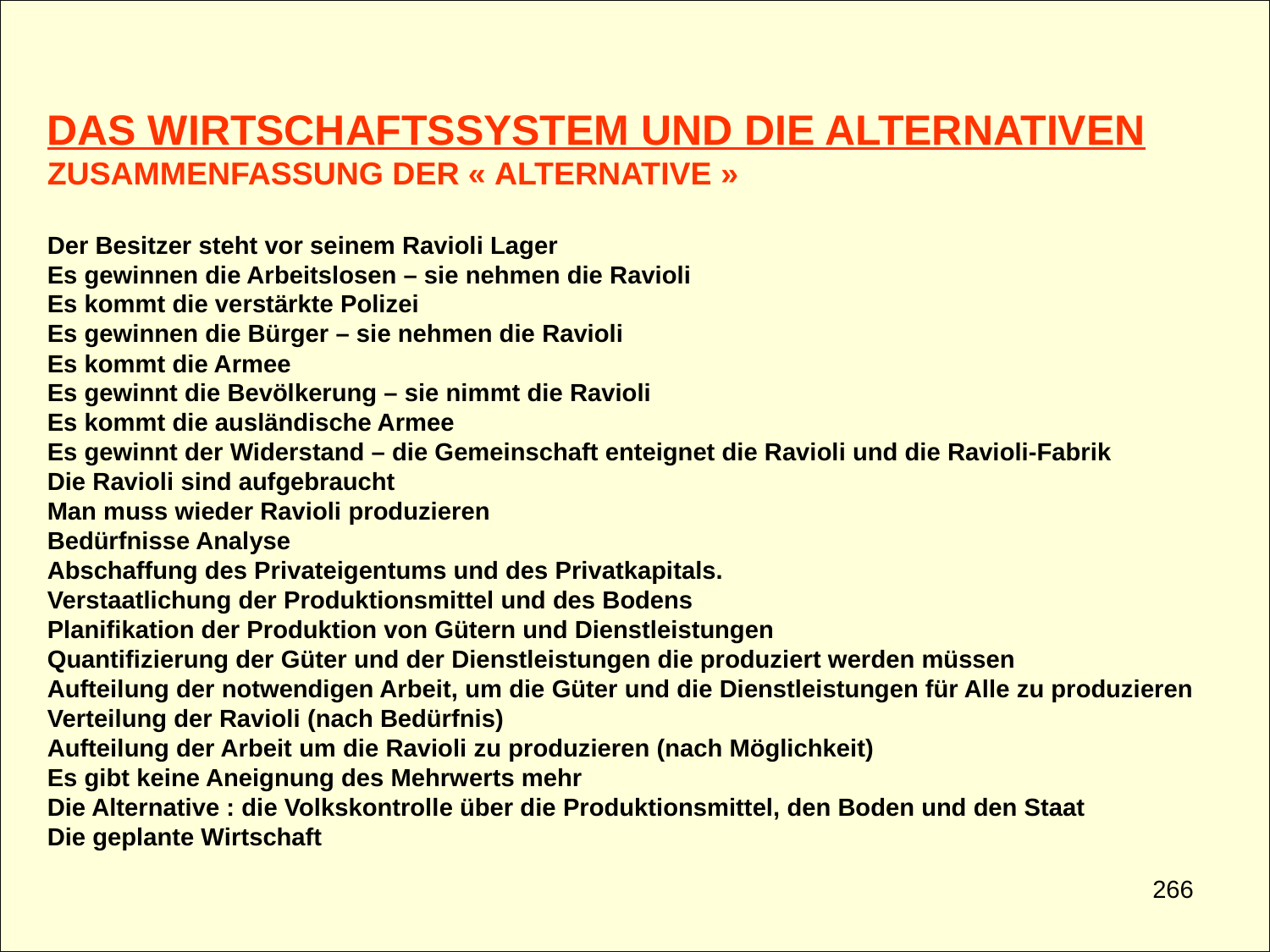

DAS WIRTSCHAFTSSYSTEM UND DIE ALTERNATIVEN
ZUSAMMENFASSUNG DER « ALTERNATIVE »

Der Besitzer steht vor seinem Ravioli Lager
Es gewinnen die Arbeitslosen – sie nehmen die Ravioli
Es kommt die verstärkte Polizei
Es gewinnen die Bürger – sie nehmen die Ravioli
Es kommt die Armee
Es gewinnt die Bevölkerung – sie nimmt die Ravioli
Es kommt die ausländische Armee
Es gewinnt der Widerstand – die Gemeinschaft enteignet die Ravioli und die Ravioli-Fabrik
Die Ravioli sind aufgebraucht
Man muss wieder Ravioli produzieren
Bedürfnisse Analyse
Abschaffung des Privateigentums und des Privatkapitals.
Verstaatlichung der Produktionsmittel und des Bodens
Planifikation der Produktion von Gütern und Dienstleistungen
Quantifizierung der Güter und der Dienstleistungen die produziert werden müssen
Aufteilung der notwendigen Arbeit, um die Güter und die Dienstleistungen für Alle zu produzieren
Verteilung der Ravioli (nach Bedürfnis)
Aufteilung der Arbeit um die Ravioli zu produzieren (nach Möglichkeit)
Es gibt keine Aneignung des Mehrwerts mehr
Die Alternative : die Volkskontrolle über die Produktionsmittel, den Boden und den Staat
Die geplante Wirtschaft
266